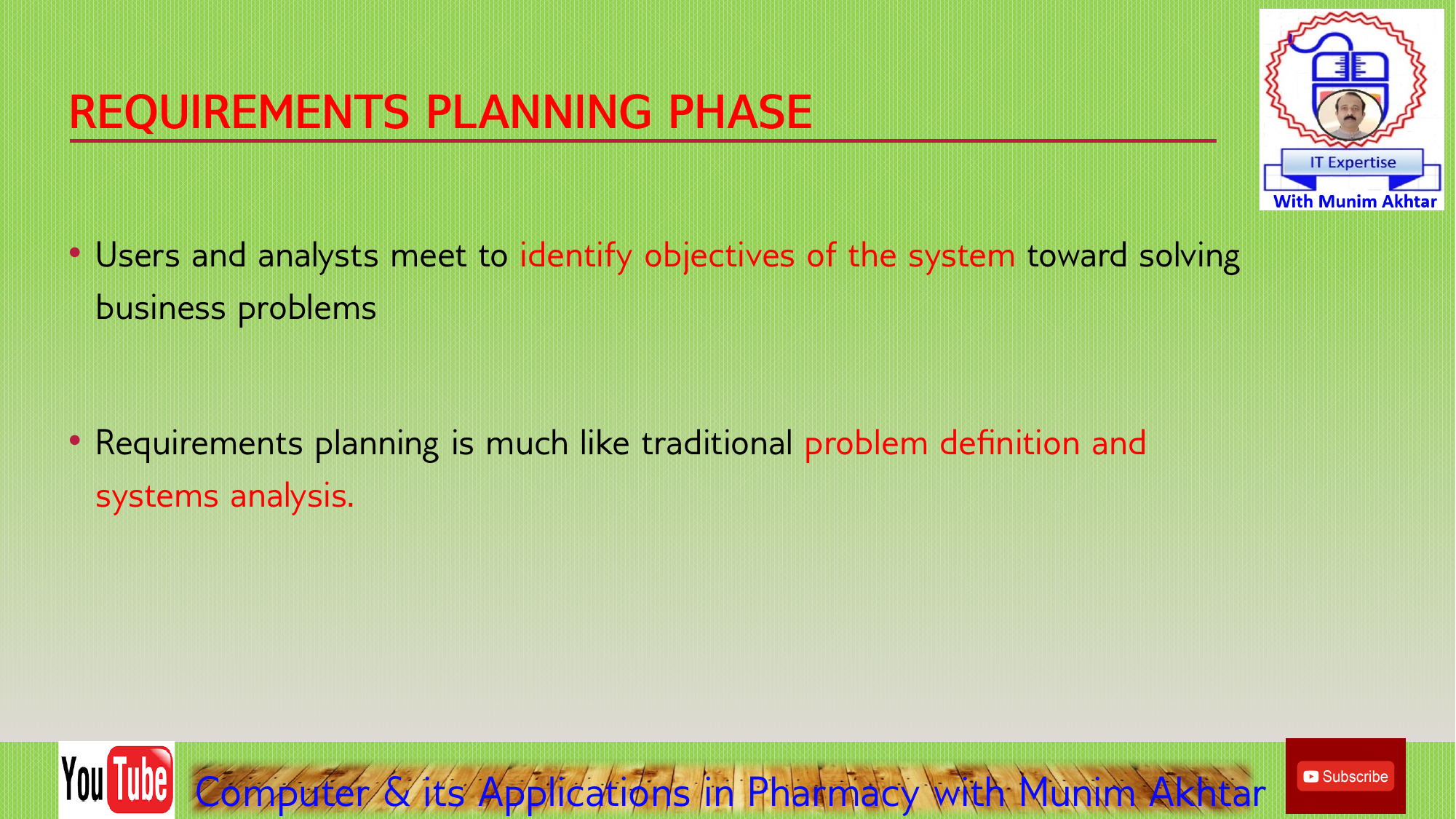

# Requirements Planning Phase
Users and analysts meet to identify objectives of the system toward solving business problems

Requirements planning is much like traditional problem definition and systems analysis.